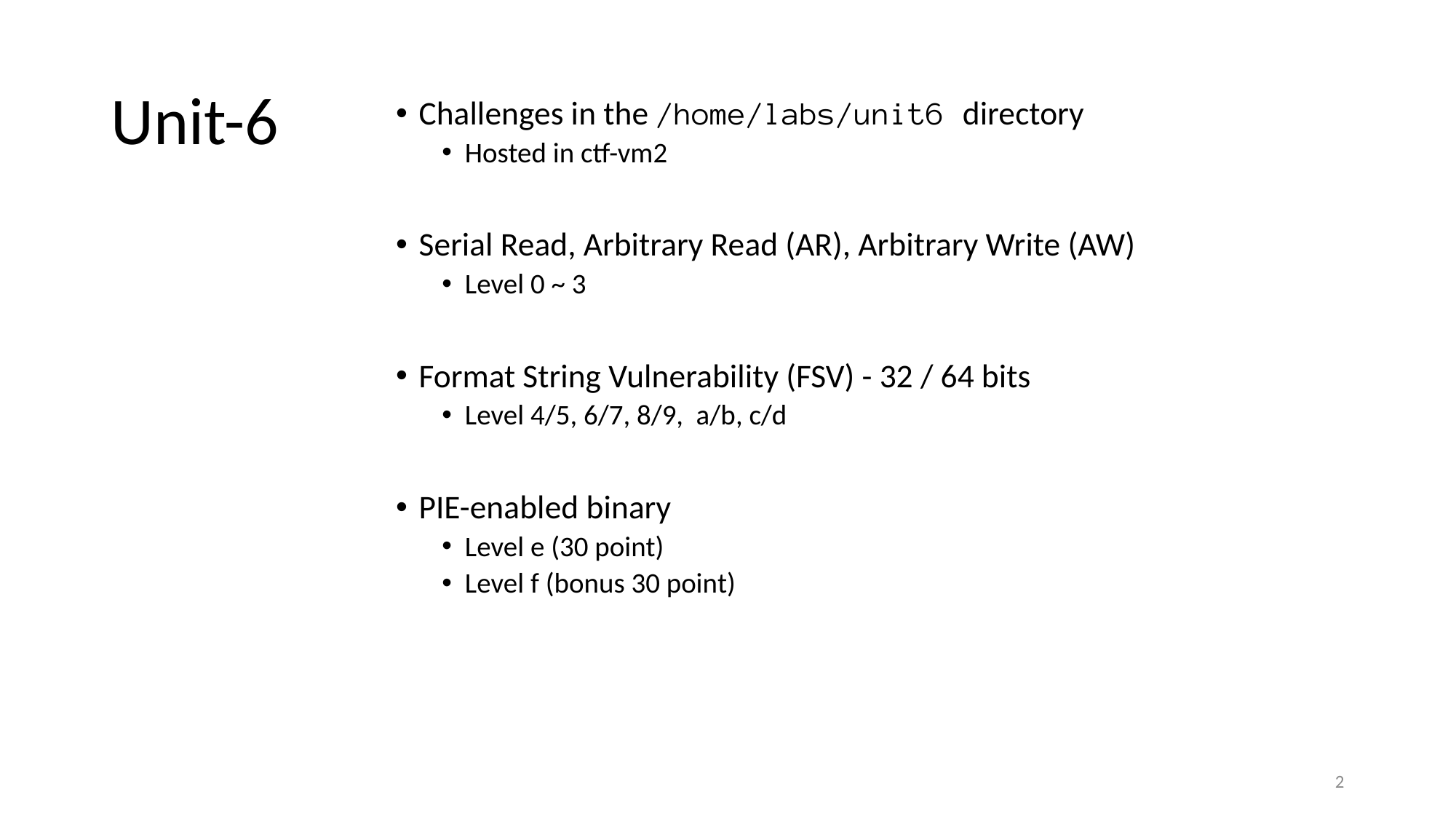

# Unit-6
Challenges in the /home/labs/unit6 directory
Hosted in ctf-vm2

Serial Read, Arbitrary Read (AR), Arbitrary Write (AW)
Level 0 ~ 3

Format String Vulnerability (FSV) - 32 / 64 bits
Level 4/5, 6/7, 8/9,  a/b, c/d

PIE-enabled binary
Level e (30 point)
Level f (bonus 30 point)

2